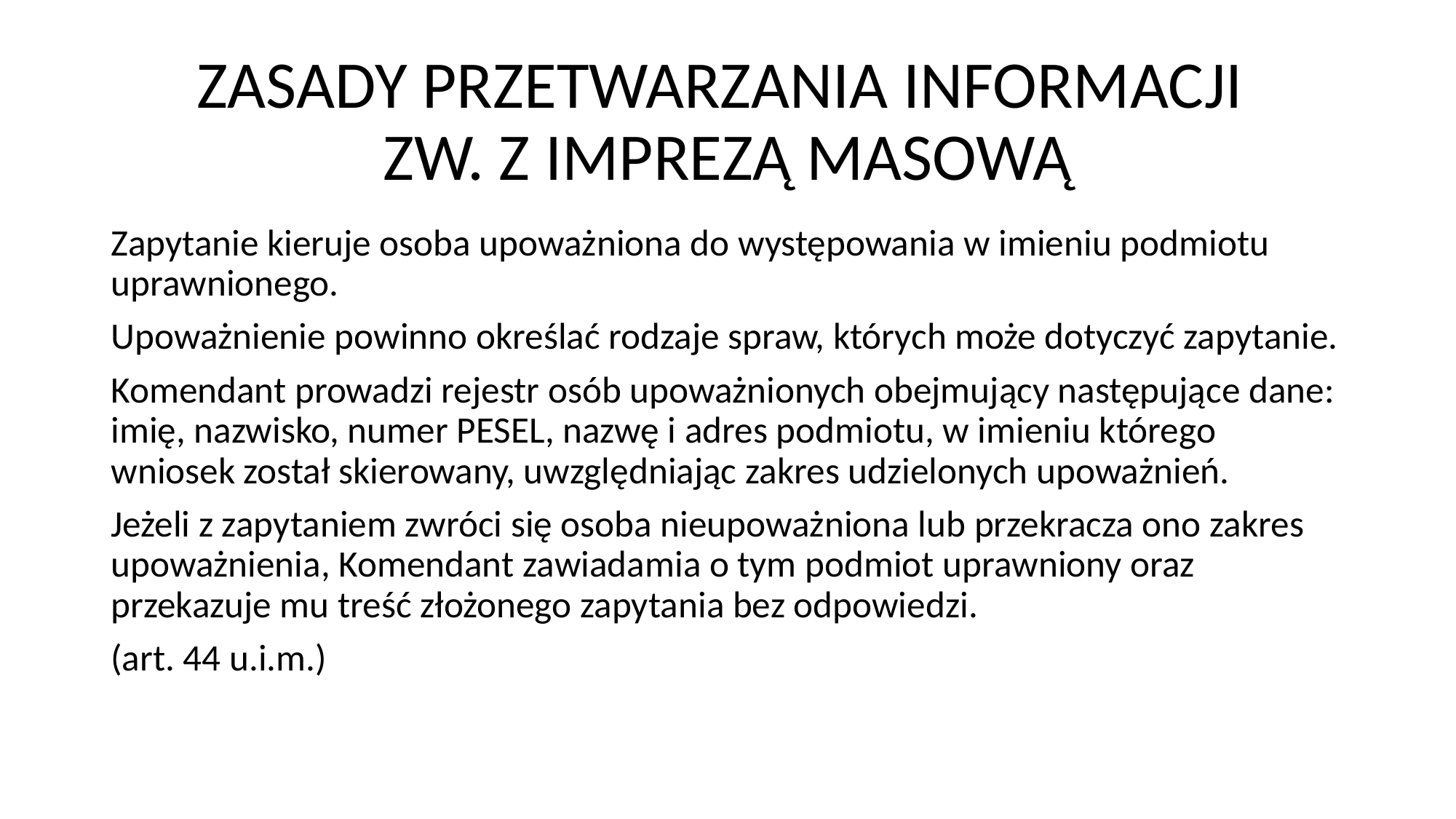

# ZASADY PRZETWARZANIA INFORMACJI ZW. Z IMPREZĄ MASOWĄ
Zapytanie kieruje osoba upoważniona do występowania w imieniu podmiotu uprawnionego.
Upoważnienie powinno określać rodzaje spraw, których może dotyczyć zapytanie.
Komendant prowadzi rejestr osób upoważnionych obejmujący następujące dane: imię, nazwisko, numer PESEL, nazwę i adres podmiotu, w imieniu którego wniosek został skierowany, uwzględniając zakres udzielonych upoważnień.
Jeżeli z zapytaniem zwróci się osoba nieupoważniona lub przekracza ono zakres upoważnienia, Komendant zawiadamia o tym podmiot uprawniony oraz przekazuje mu treść złożonego zapytania bez odpowiedzi.
(art. 44 u.i.m.)